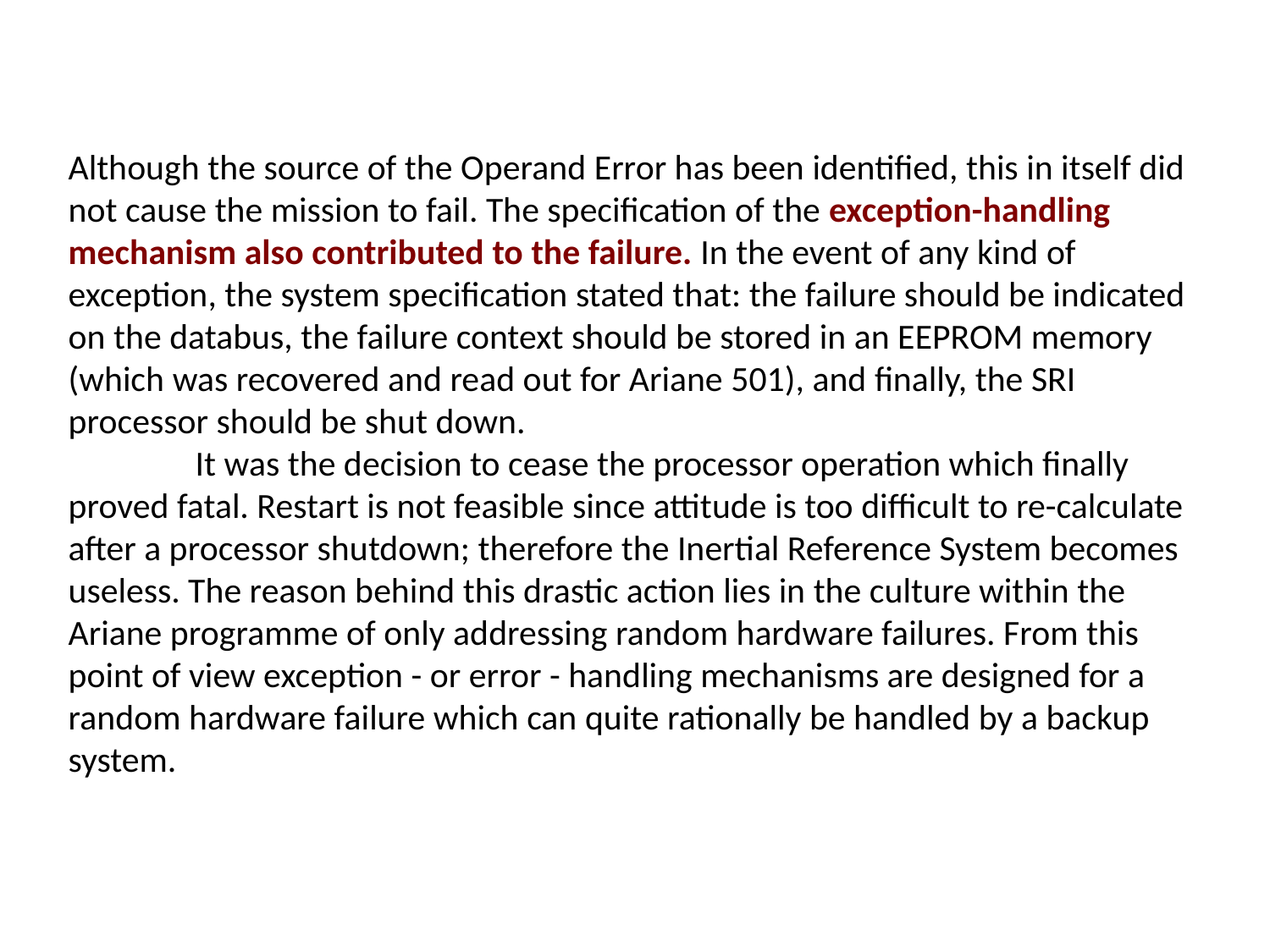

Although the source of the Operand Error has been identified, this in itself did not cause the mission to fail. The specification of the exception-handling mechanism also contributed to the failure. In the event of any kind of exception, the system specification stated that: the failure should be indicated on the databus, the failure context should be stored in an EEPROM memory (which was recovered and read out for Ariane 501), and finally, the SRI processor should be shut down.
	It was the decision to cease the processor operation which finally proved fatal. Restart is not feasible since attitude is too difficult to re-calculate after a processor shutdown; therefore the Inertial Reference System becomes useless. The reason behind this drastic action lies in the culture within the Ariane programme of only addressing random hardware failures. From this point of view exception - or error - handling mechanisms are designed for a random hardware failure which can quite rationally be handled by a backup system.